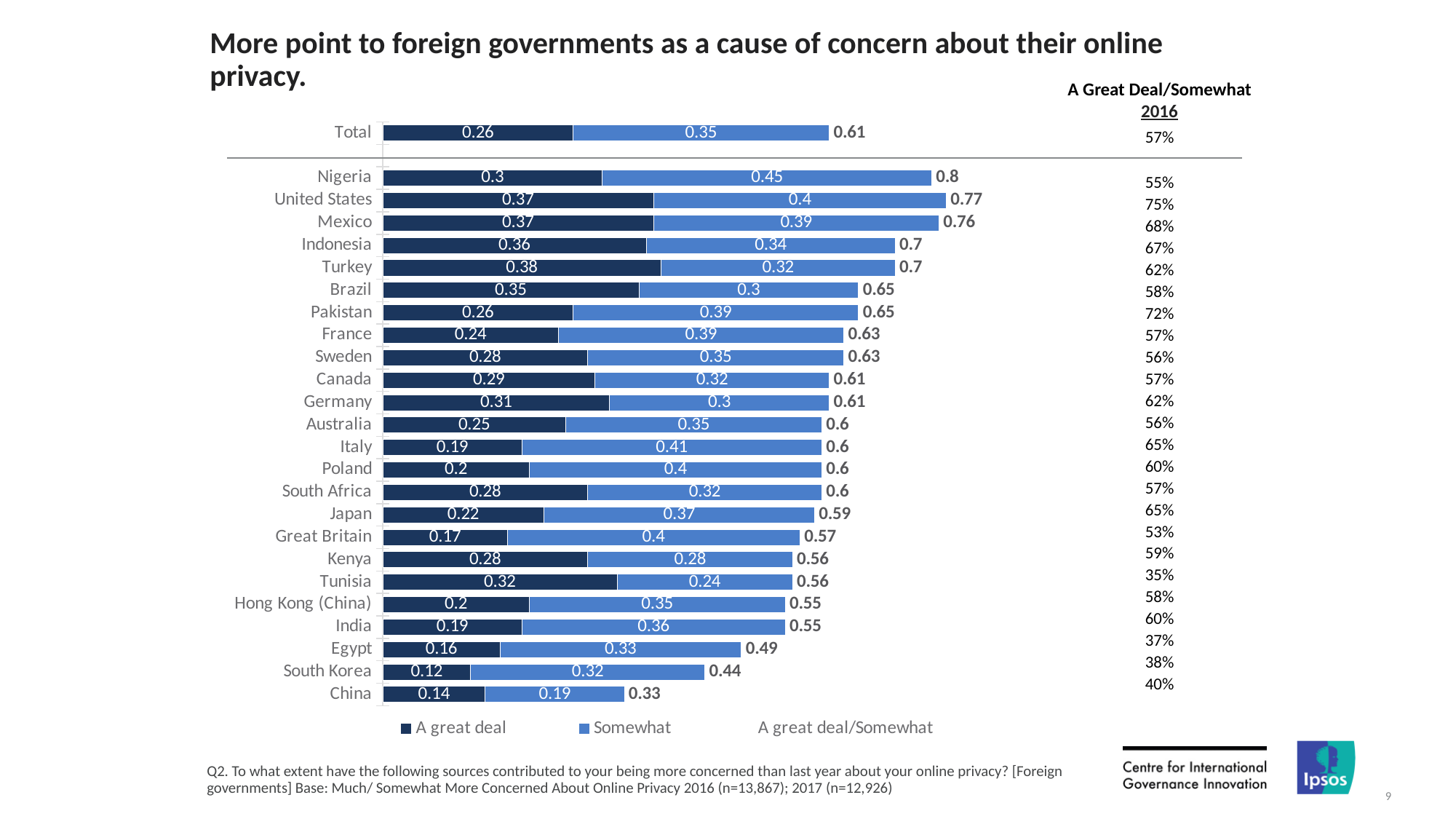

# More point to foreign governments as a cause of concern about their online privacy.
| A Great Deal/Somewhat |
| --- |
| 2016 |

### Chart

| Category | A great deal | Somewhat | A great deal/Somewhat |
|---|---|---|---|
| Total | 0.26 | 0.35 | 0.61 |
|  | None | None | None |
| Nigeria | 0.3 | 0.45 | 0.8 |
| United States | 0.37 | 0.4 | 0.77 |
| Mexico | 0.37 | 0.39 | 0.76 |
| Indonesia | 0.36 | 0.34 | 0.7 |
| Turkey | 0.38 | 0.32 | 0.7 |
| Brazil | 0.35 | 0.3 | 0.65 |
| Pakistan | 0.26 | 0.39 | 0.65 |
| France | 0.24 | 0.39 | 0.63 |
| Sweden | 0.28 | 0.35 | 0.63 |
| Canada | 0.29 | 0.32 | 0.61 |
| Germany | 0.31 | 0.3 | 0.61 |
| Australia | 0.25 | 0.35 | 0.6 |
| Italy | 0.19 | 0.41 | 0.6 |
| Poland | 0.2 | 0.4 | 0.6 |
| South Africa | 0.28 | 0.32 | 0.6 |
| Japan | 0.22 | 0.37 | 0.59 |
| Great Britain | 0.17 | 0.4 | 0.57 |
| Kenya | 0.28 | 0.28 | 0.56 |
| Tunisia | 0.32 | 0.24 | 0.56 |
| Hong Kong (China) | 0.2 | 0.35 | 0.55 |
| India | 0.19 | 0.36 | 0.55 |
| Egypt | 0.16 | 0.33 | 0.49 |
| South Korea | 0.12 | 0.32 | 0.44 |
| China | 0.14 | 0.19 | 0.33 |
| 57% |
| --- |
| 55% |
| --- |
| 75% |
| 68% |
| 67% |
| 62% |
| 58% |
| 72% |
| 57% |
| 56% |
| 57% |
| 62% |
| 56% |
| 65% |
| 60% |
| 57% |
| 65% |
| 53% |
| 59% |
| 35% |
| 58% |
| 60% |
| 37% |
| 38% |
| 40% |
|  |
Q2. To what extent have the following sources contributed to your being more concerned than last year about your online privacy? [Foreign governments] Base: Much/ Somewhat More Concerned About Online Privacy 2016 (n=13,867); 2017 (n=12,926)